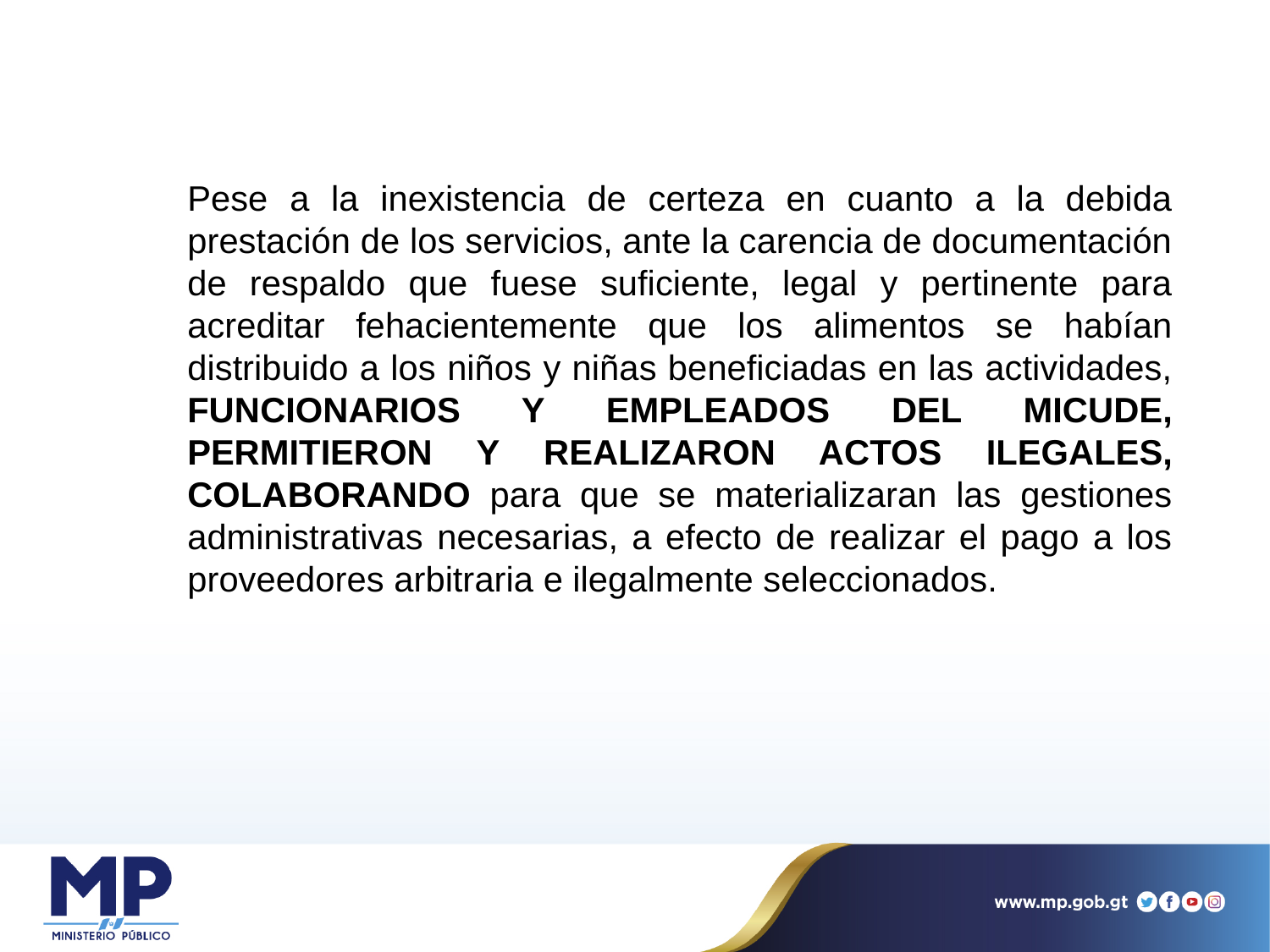

Pese a la inexistencia de certeza en cuanto a la debida prestación de los servicios, ante la carencia de documentación de respaldo que fuese suficiente, legal y pertinente para acreditar fehacientemente que los alimentos se habían distribuido a los niños y niñas beneficiadas en las actividades, FUNCIONARIOS Y EMPLEADOS DEL MICUDE, PERMITIERON Y REALIZARON ACTOS ILEGALES, COLABORANDO para que se materializaran las gestiones administrativas necesarias, a efecto de realizar el pago a los proveedores arbitraria e ilegalmente seleccionados.